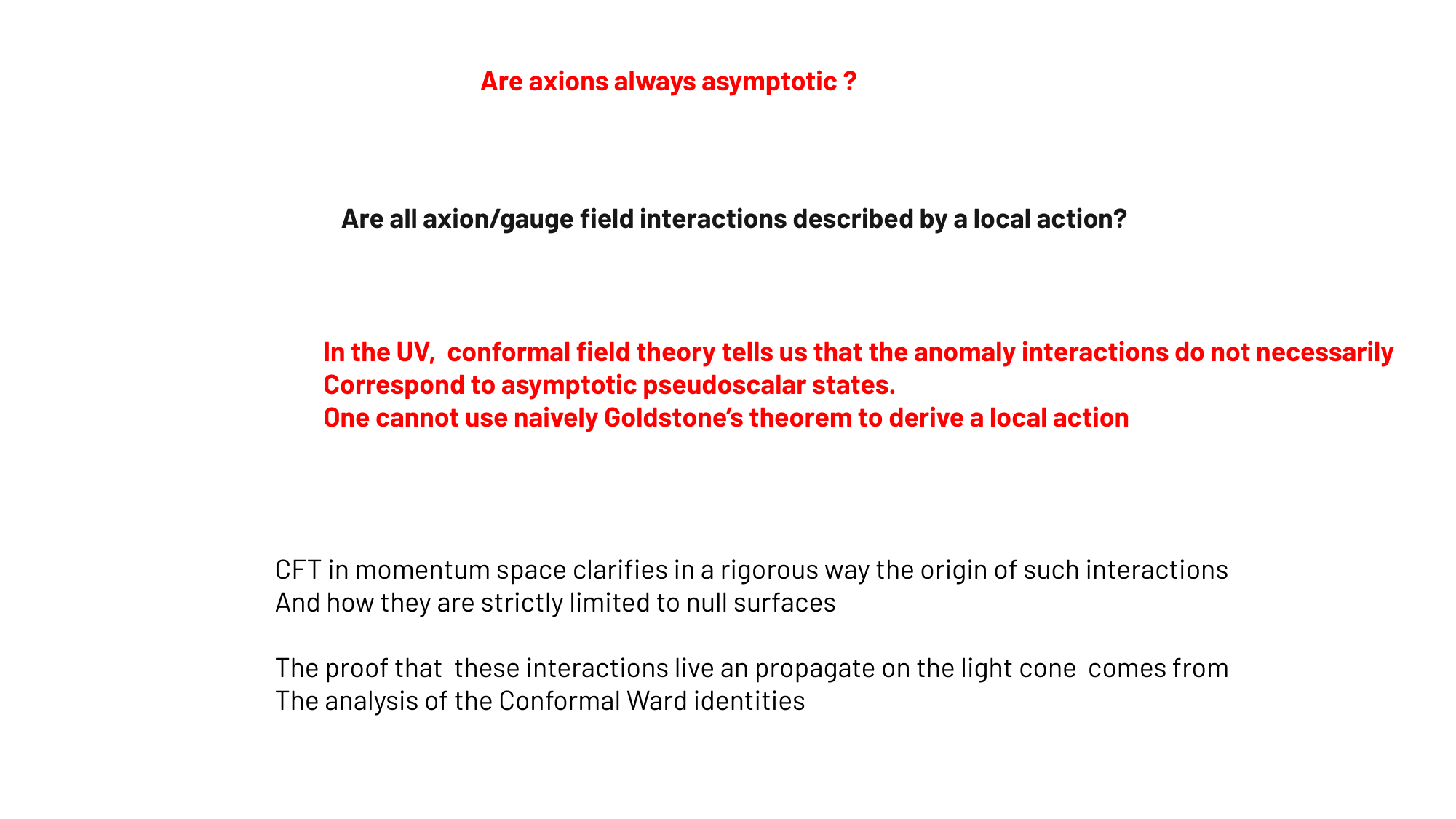

Are axions always asymptotic ?

Are all axion/gauge field interactions described by a local action?

In the UV,  conformal field theory tells us that the anomaly interactions do not necessarily
Correspond to asymptotic pseudoscalar states.
One cannot use naively Goldstone’s theorem to derive a local action
CFT in momentum space clarifies in a rigorous way the origin of such interactions
And how they are strictly limited to null surfaces

The proof that  these interactions live an propagate on the light cone  comes from
The analysis of the Conformal Ward identities